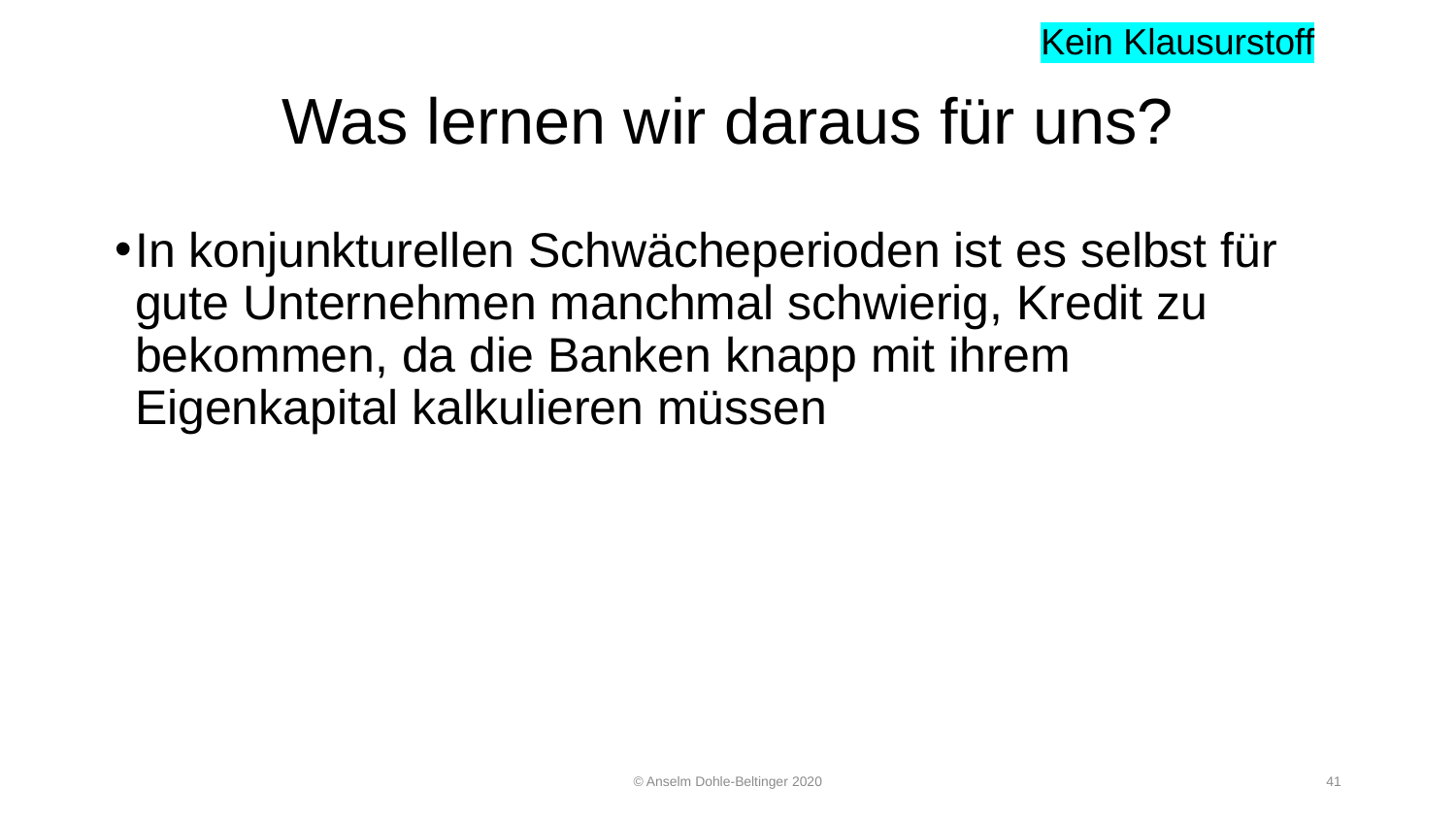

Kein Klausurstoff
# Was lernen wir daraus für uns?
In konjunkturellen Schwächeperioden ist es selbst für gute Unternehmen manchmal schwierig, Kredit zu bekommen, da die Banken knapp mit ihrem Eigenkapital kalkulieren müssen
© Anselm Dohle-Beltinger 2020
41